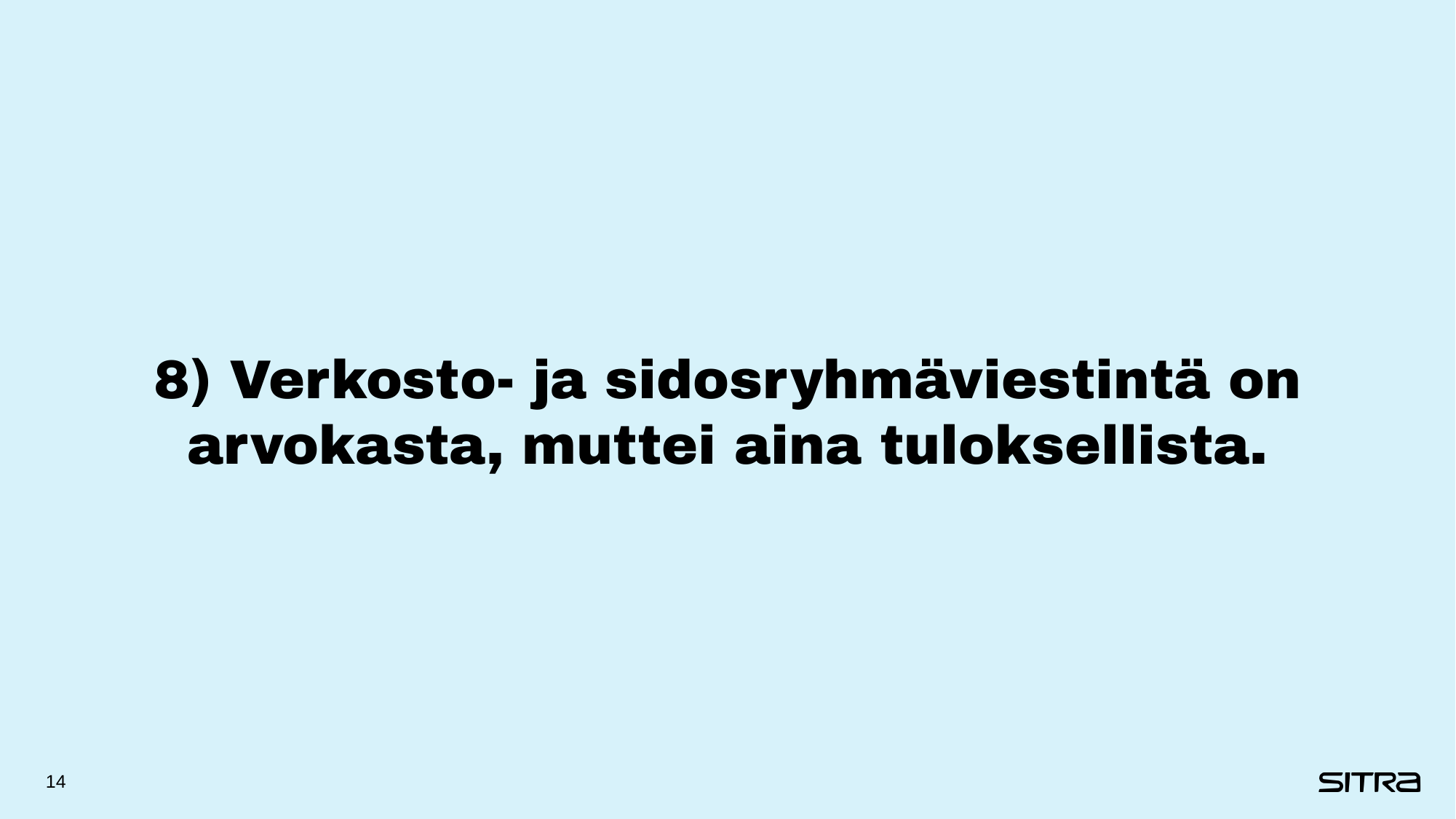

# 8) Verkosto- ja sidosryhmäviestintä on arvokasta, muttei aina tuloksellista.
14